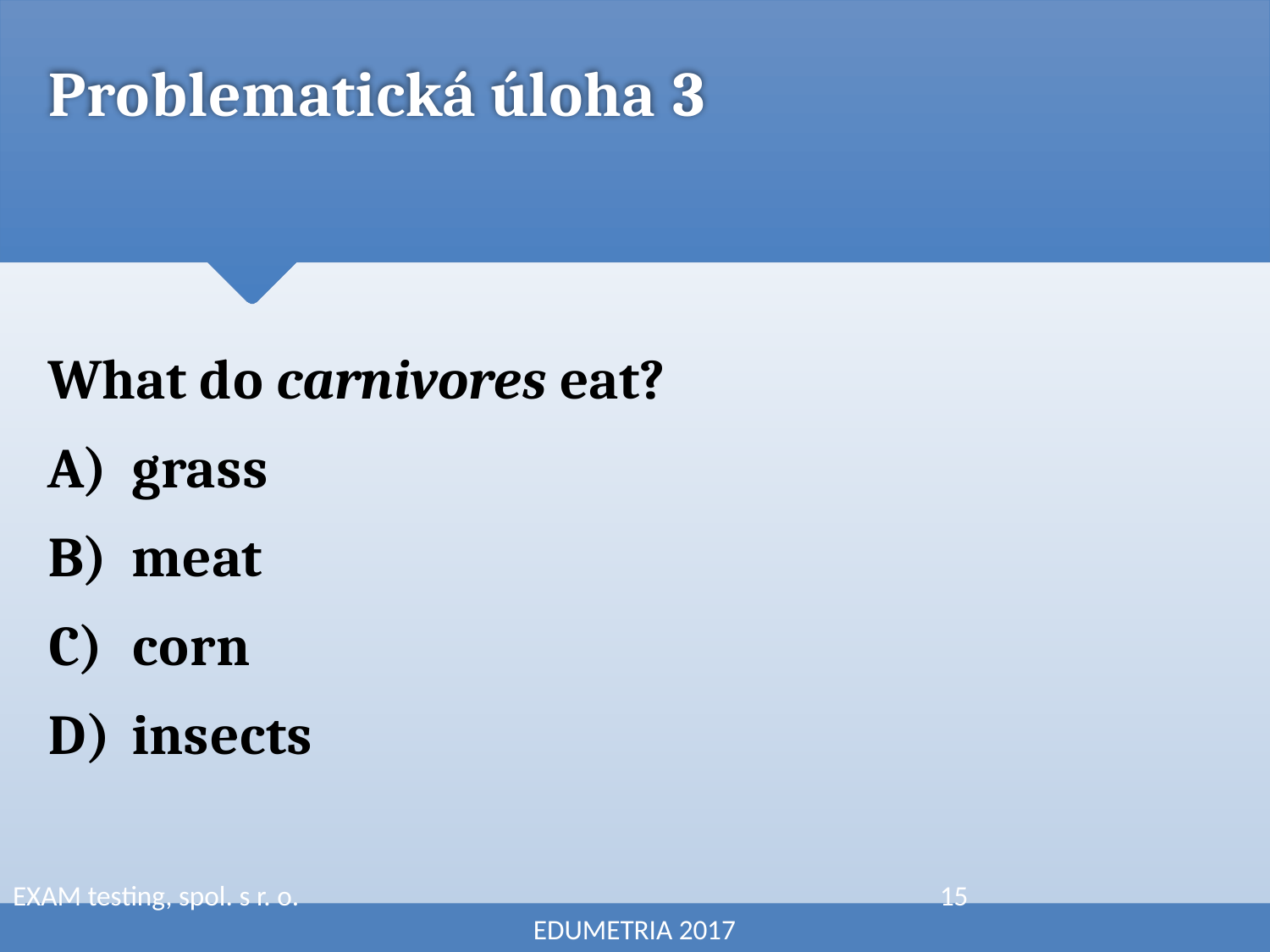

# Problematická úloha 3
What do carnivores eat?
 grass
 meat
 corn
 insects

EXAM testing, spol. s r. o. 					      15						  EDUMETRIA 2017